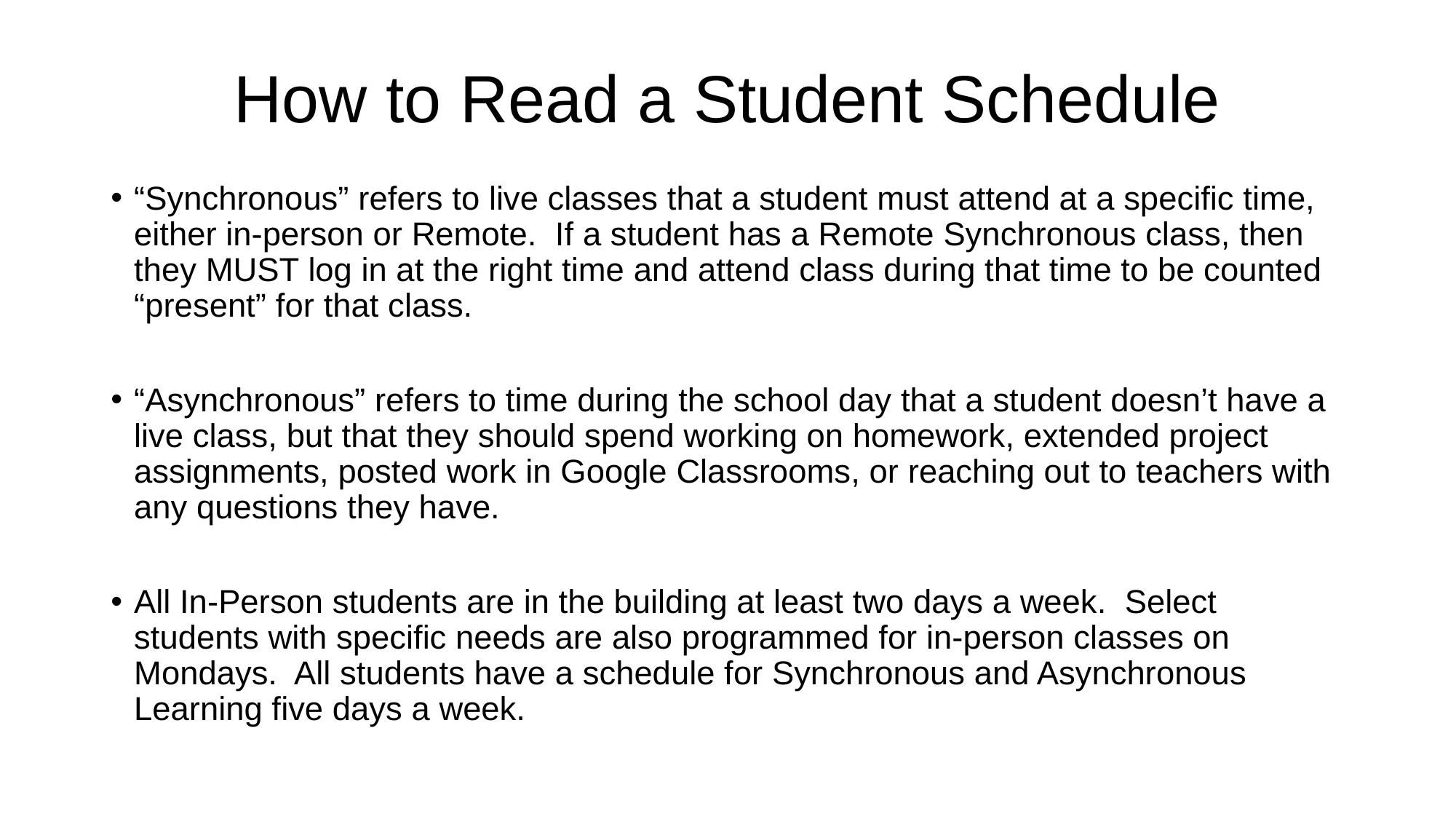

# How to Read a Student Schedule
“Synchronous” refers to live classes that a student must attend at a specific time, either in-person or Remote.  If a student has a Remote Synchronous class, then they MUST log in at the right time and attend class during that time to be counted “present” for that class.

“Asynchronous” refers to time during the school day that a student doesn’t have a live class, but that they should spend working on homework, extended project assignments, posted work in Google Classrooms, or reaching out to teachers with any questions they have.

All In-Person students are in the building at least two days a week.  Select students with specific needs are also programmed for in-person classes on Mondays.  All students have a schedule for Synchronous and Asynchronous Learning five days a week.